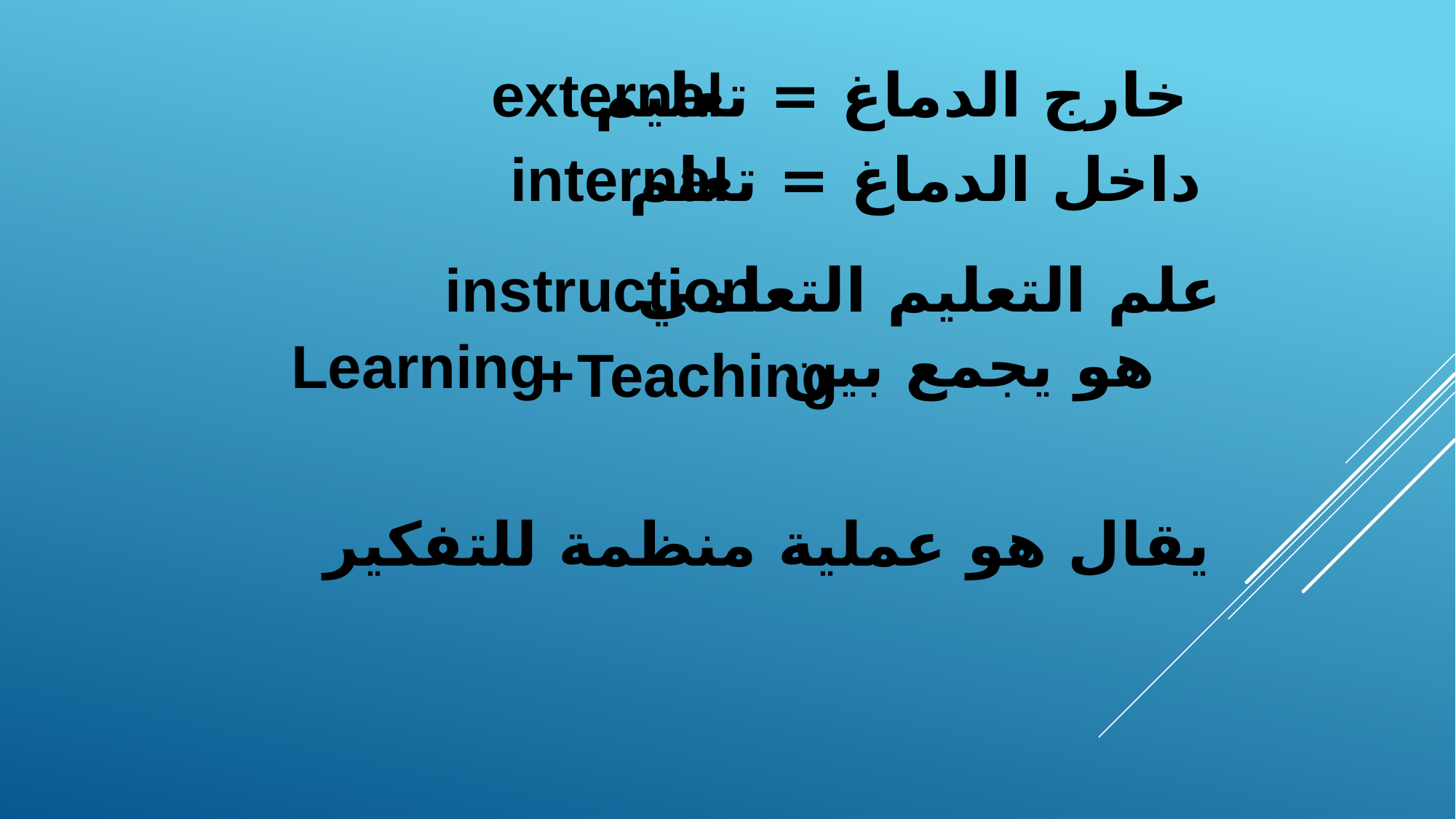

external
خارج الدماغ = تعليم
internal
داخل الدماغ = تعلم
instruction
علم التعليم التعلمي
هو يجمع بين
Learning
+
Teaching
يقال هو عملية منظمة للتفكير